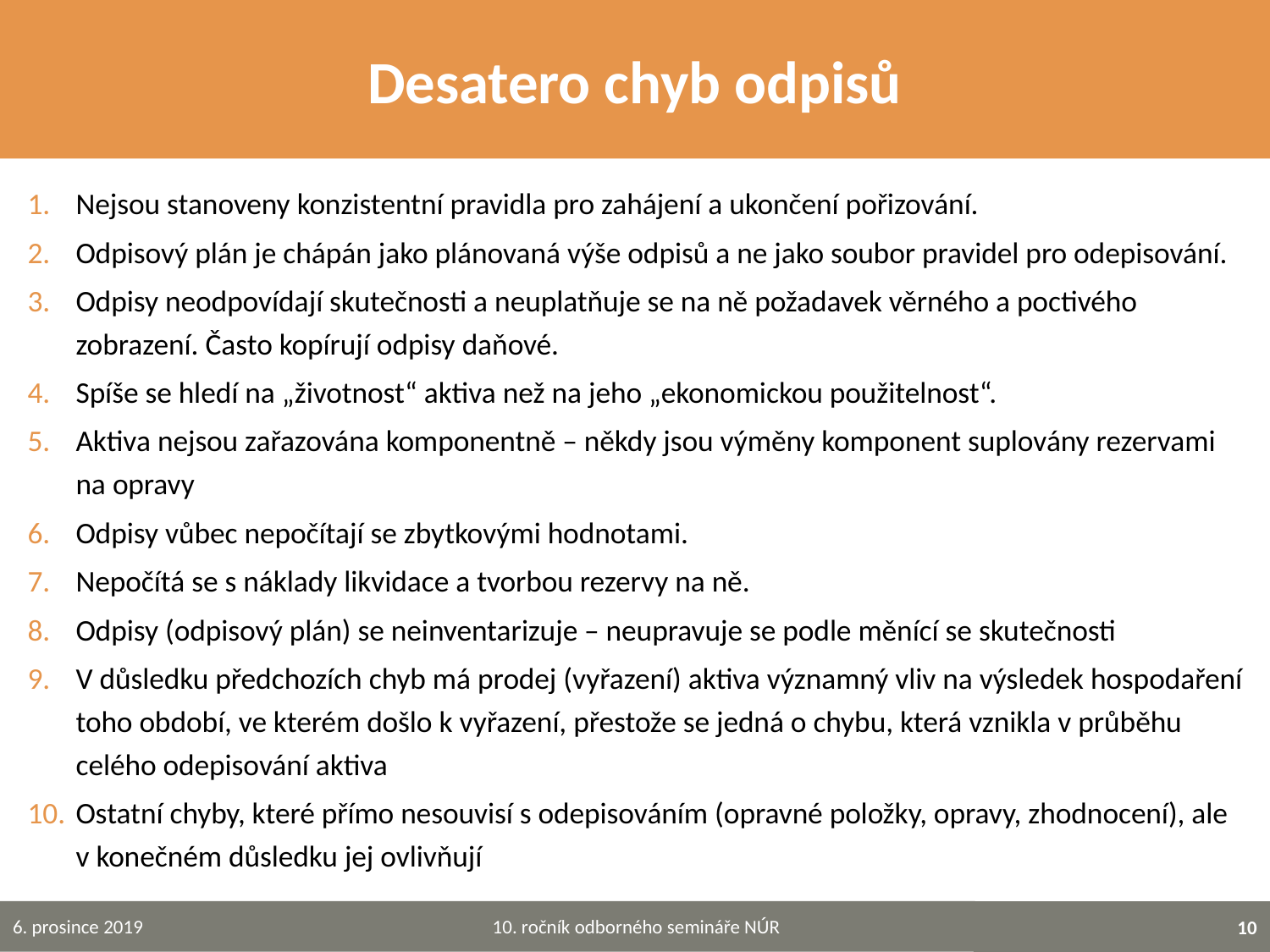

# Desatero chyb odpisů
Nejsou stanoveny konzistentní pravidla pro zahájení a ukončení pořizování.
Odpisový plán je chápán jako plánovaná výše odpisů a ne jako soubor pravidel pro odepisování.
Odpisy neodpovídají skutečnosti a neuplatňuje se na ně požadavek věrného a poctivého zobrazení. Často kopírují odpisy daňové.
Spíše se hledí na „životnost“ aktiva než na jeho „ekonomickou použitelnost“.
Aktiva nejsou zařazována komponentně – někdy jsou výměny komponent suplovány rezervami na opravy
Odpisy vůbec nepočítají se zbytkovými hodnotami.
Nepočítá se s náklady likvidace a tvorbou rezervy na ně.
Odpisy (odpisový plán) se neinventarizuje – neupravuje se podle měnící se skutečnosti
V důsledku předchozích chyb má prodej (vyřazení) aktiva významný vliv na výsledek hospodaření toho období, ve kterém došlo k vyřazení, přestože se jedná o chybu, která vznikla v průběhu celého odepisování aktiva
Ostatní chyby, které přímo nesouvisí s odepisováním (opravné položky, opravy, zhodnocení), ale v konečném důsledku jej ovlivňují

10. ročník odborného semináře NÚR
6. prosince 2019
10